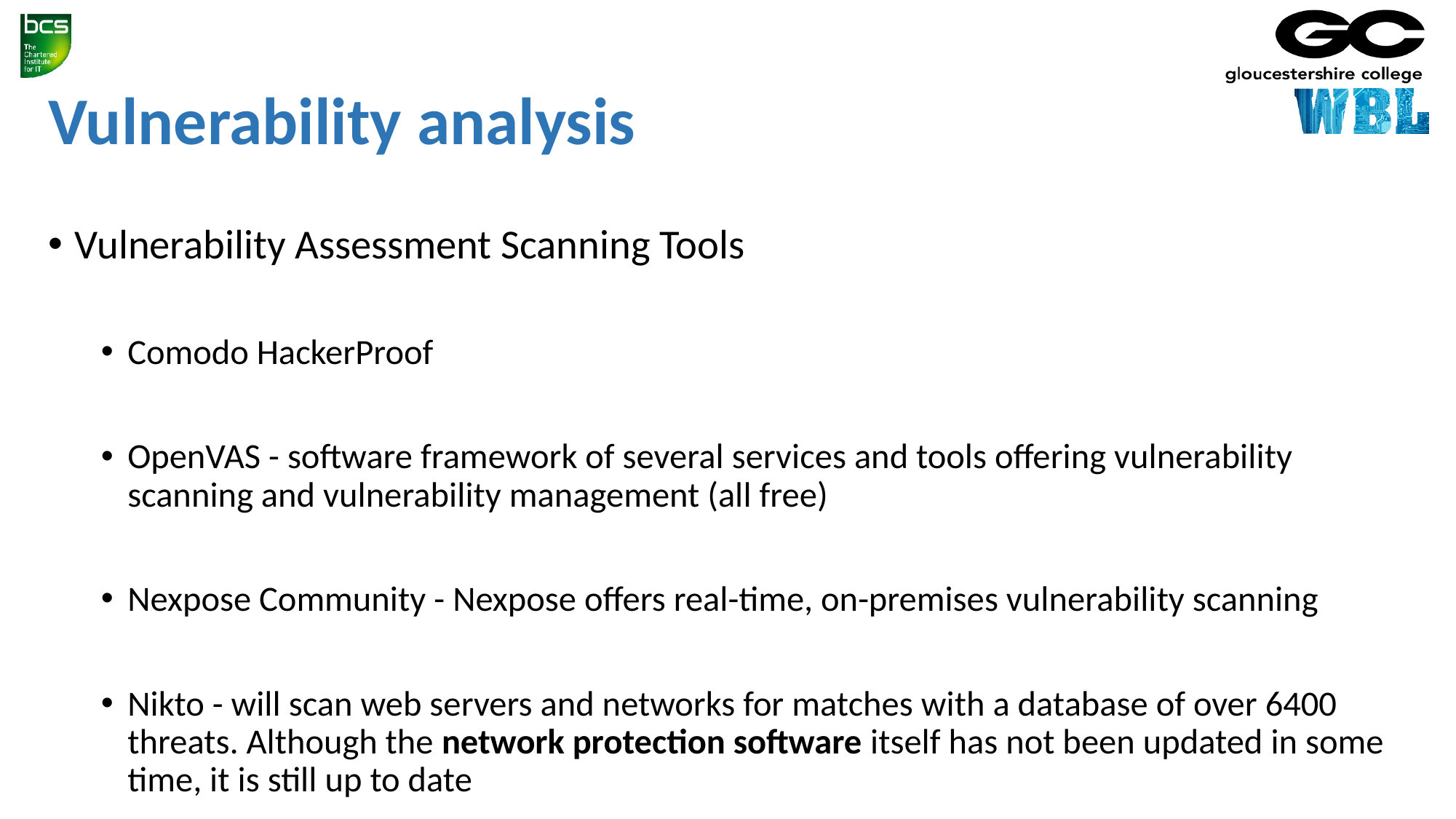

# Vulnerability analysis
Vulnerability Assessment Scanning Tools

Comodo HackerProof

OpenVAS - software framework of several services and tools offering vulnerability scanning and vulnerability management (all free)

Nexpose Community - Nexpose offers real-time, on-premises vulnerability scanning

Nikto - will scan web servers and networks for matches with a database of over 6400 threats. Although the network protection software itself has not been updated in some time, it is still up to date